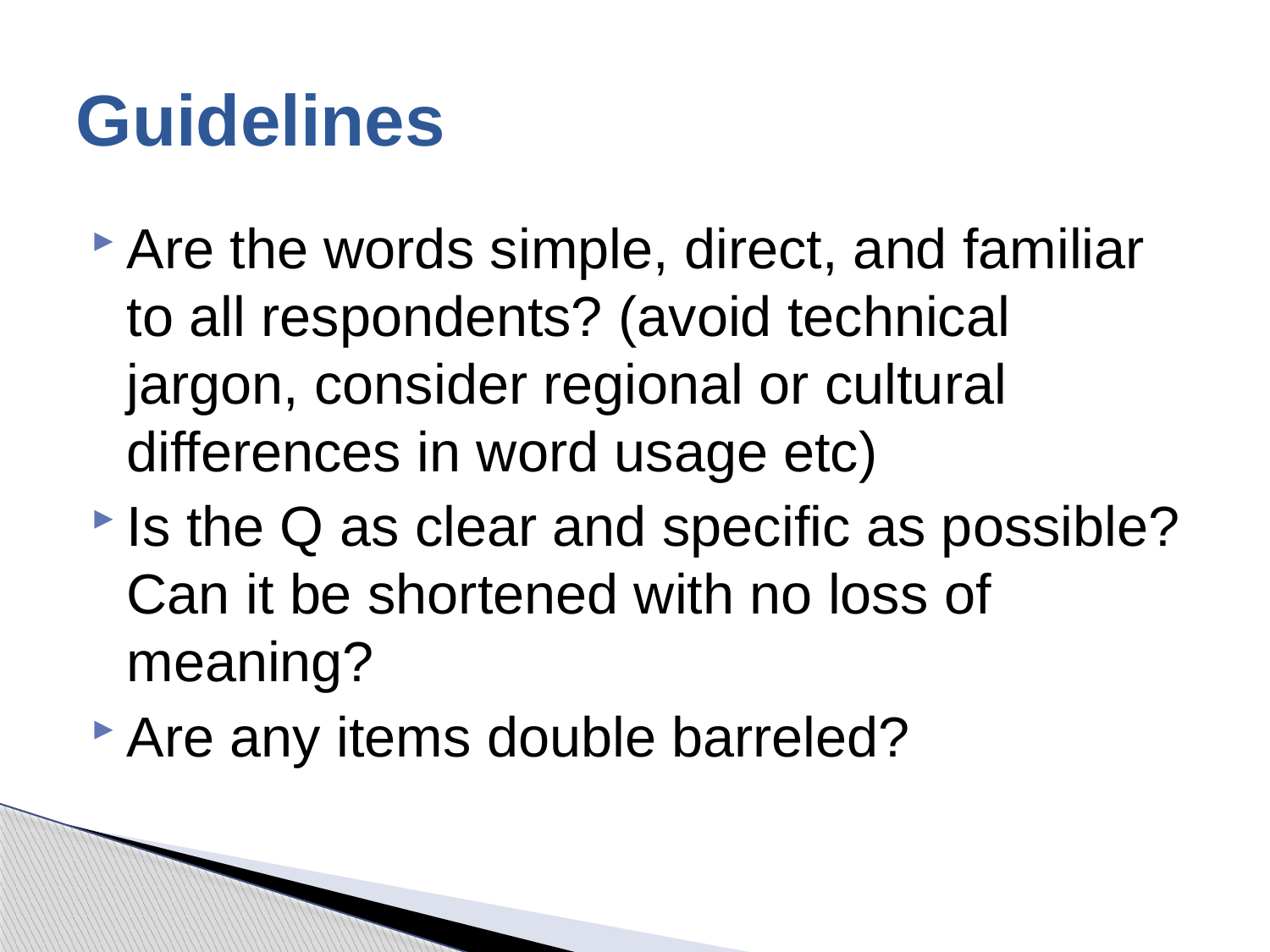

# Guidelines
Are the words simple, direct, and familiar to all respondents? (avoid technical jargon, consider regional or cultural differences in word usage etc)
Is the Q as clear and specific as possible? Can it be shortened with no loss of meaning?
Are any items double barreled?